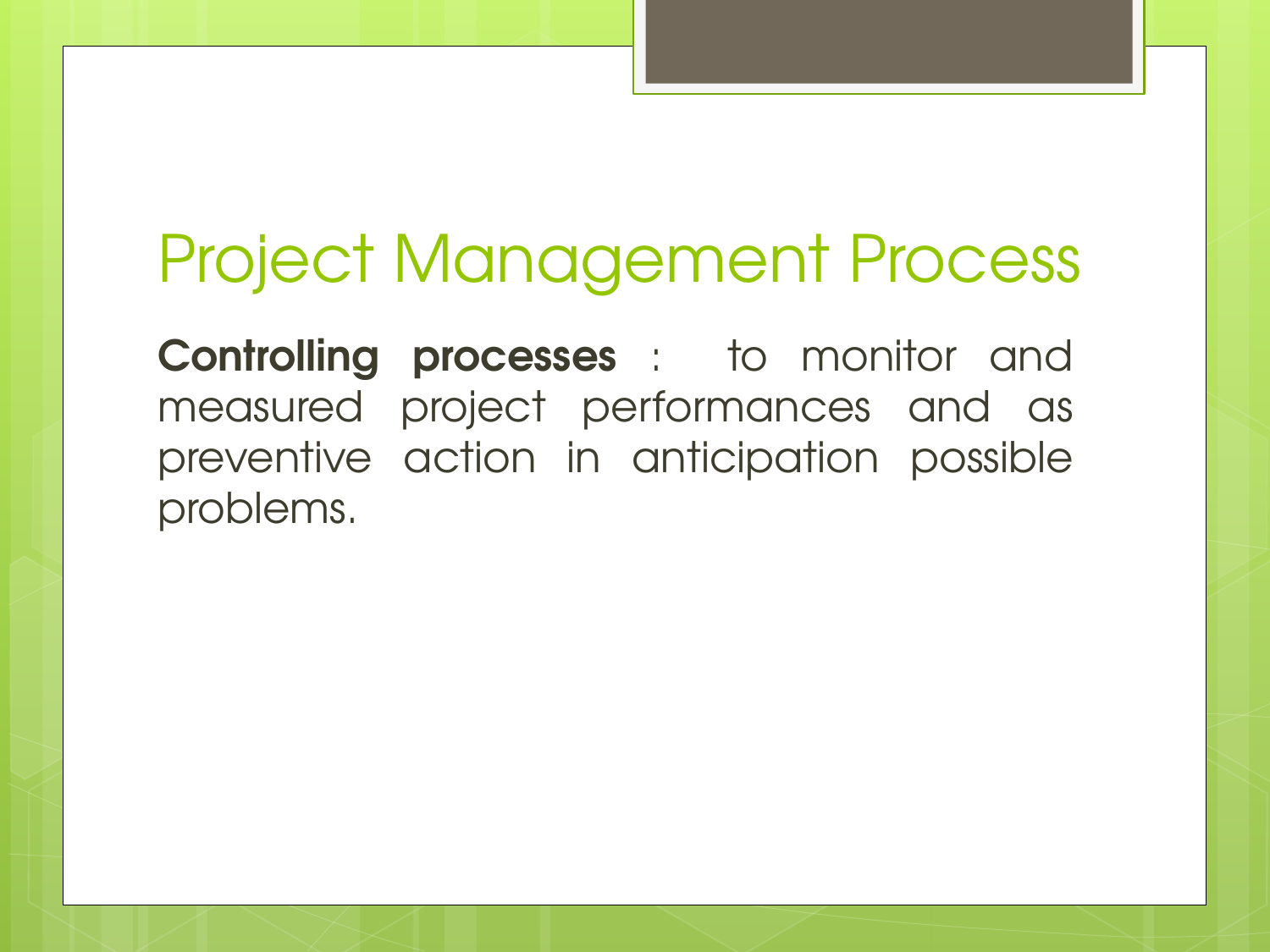

# Project Management Process
Controlling processes :  to monitor and measured project performances and as preventive action in anticipation possible problems.